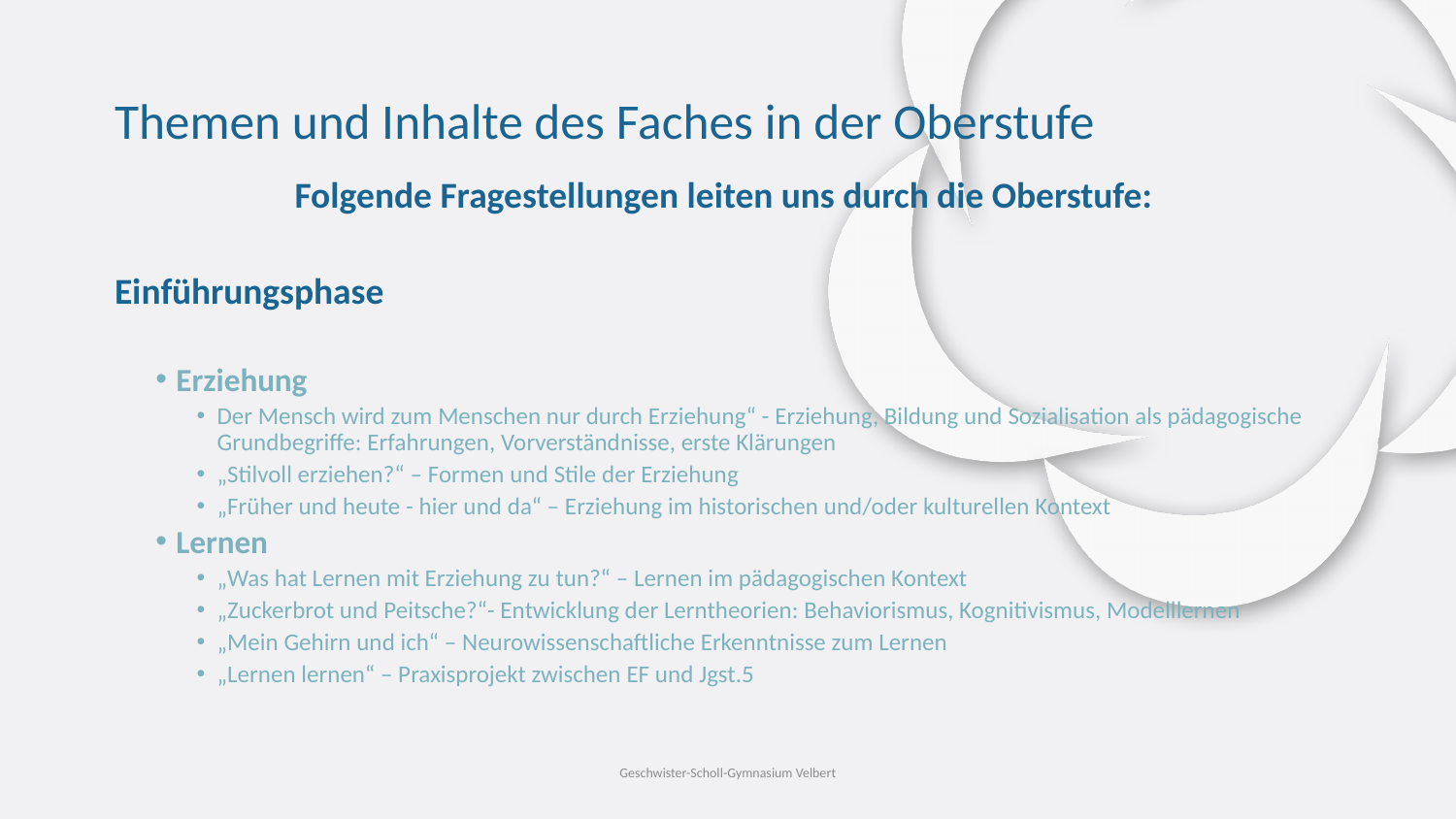

# Themen und Inhalte des Faches in der Oberstufe
Folgende Fragestellungen leiten uns durch die Oberstufe:

Einführungsphase

Erziehung
Der Mensch wird zum Menschen nur durch Erziehung“ - Erziehung, Bildung und Sozialisation als pädagogische Grundbegriffe: Erfahrungen, Vorverständnisse, erste Klärungen
„Stilvoll erziehen?“ – Formen und Stile der Erziehung
„Früher und heute - hier und da“ – Erziehung im historischen und/oder kulturellen Kontext
Lernen
„Was hat Lernen mit Erziehung zu tun?“ – Lernen im pädagogischen Kontext
„Zuckerbrot und Peitsche?“- Entwicklung der Lerntheorien: Behaviorismus, Kognitivismus, Modelllernen
„Mein Gehirn und ich“ – Neurowissenschaftliche Erkenntnisse zum Lernen
„Lernen lernen“ – Praxisprojekt zwischen EF und Jgst.5

Geschwister-Scholl-Gymnasium Velbert